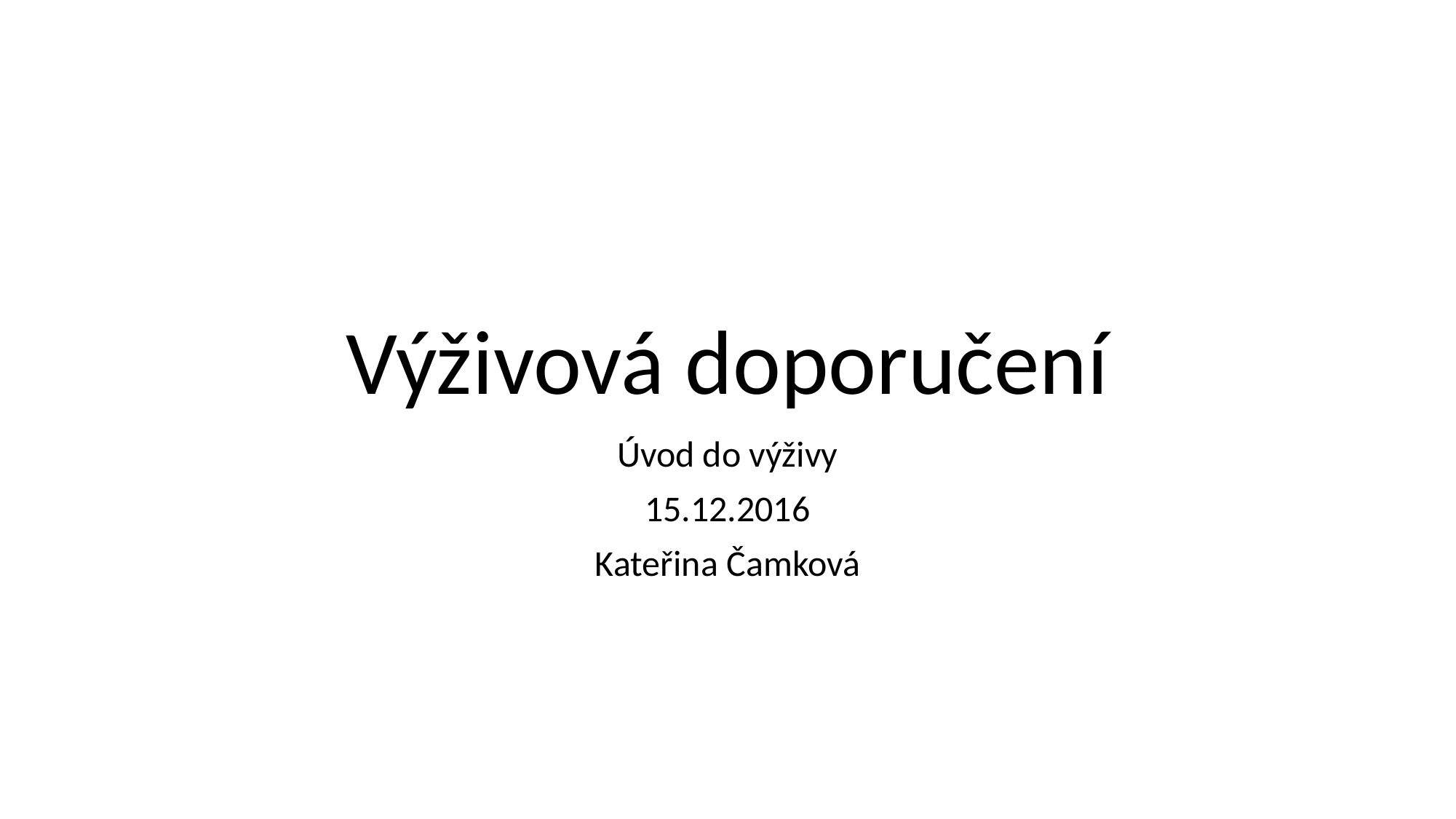

# Výživová doporučení
Úvod do výživy
15.12.2016
Kateřina Čamková